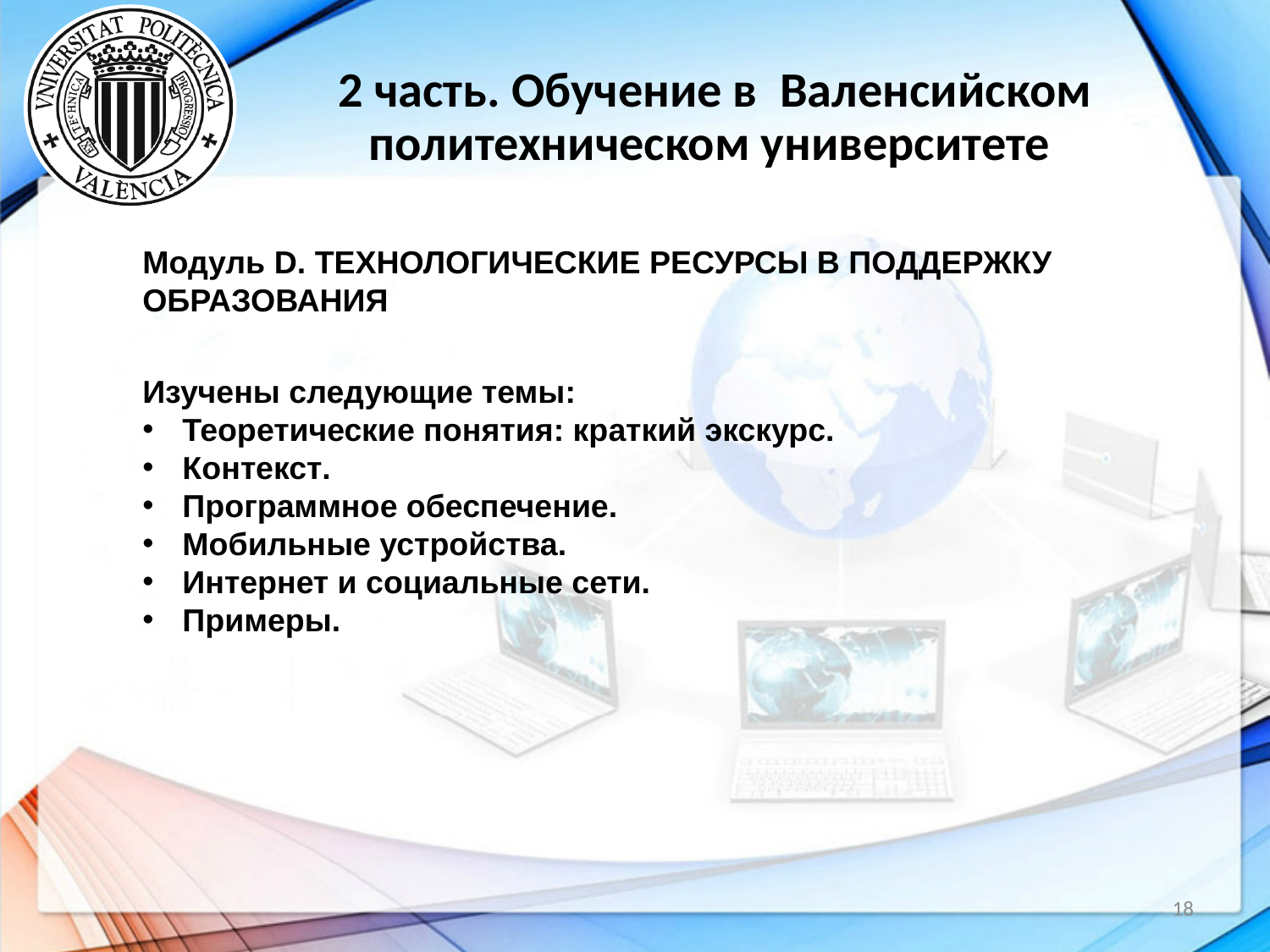

# 2 часть. Обучение в  Валенсийском политехническом университете
Модуль D. ТЕХНОЛОГИЧЕСКИЕ РЕСУРСЫ В ПОДДЕРЖКУ ОБРАЗОВАНИЯ

Изучены следующие темы:
Теоретические понятия: краткий экскурс.
Контекст.
Программное обеспечение.
Мобильные устройства.
Интернет и социальные сети.
Примеры.
18